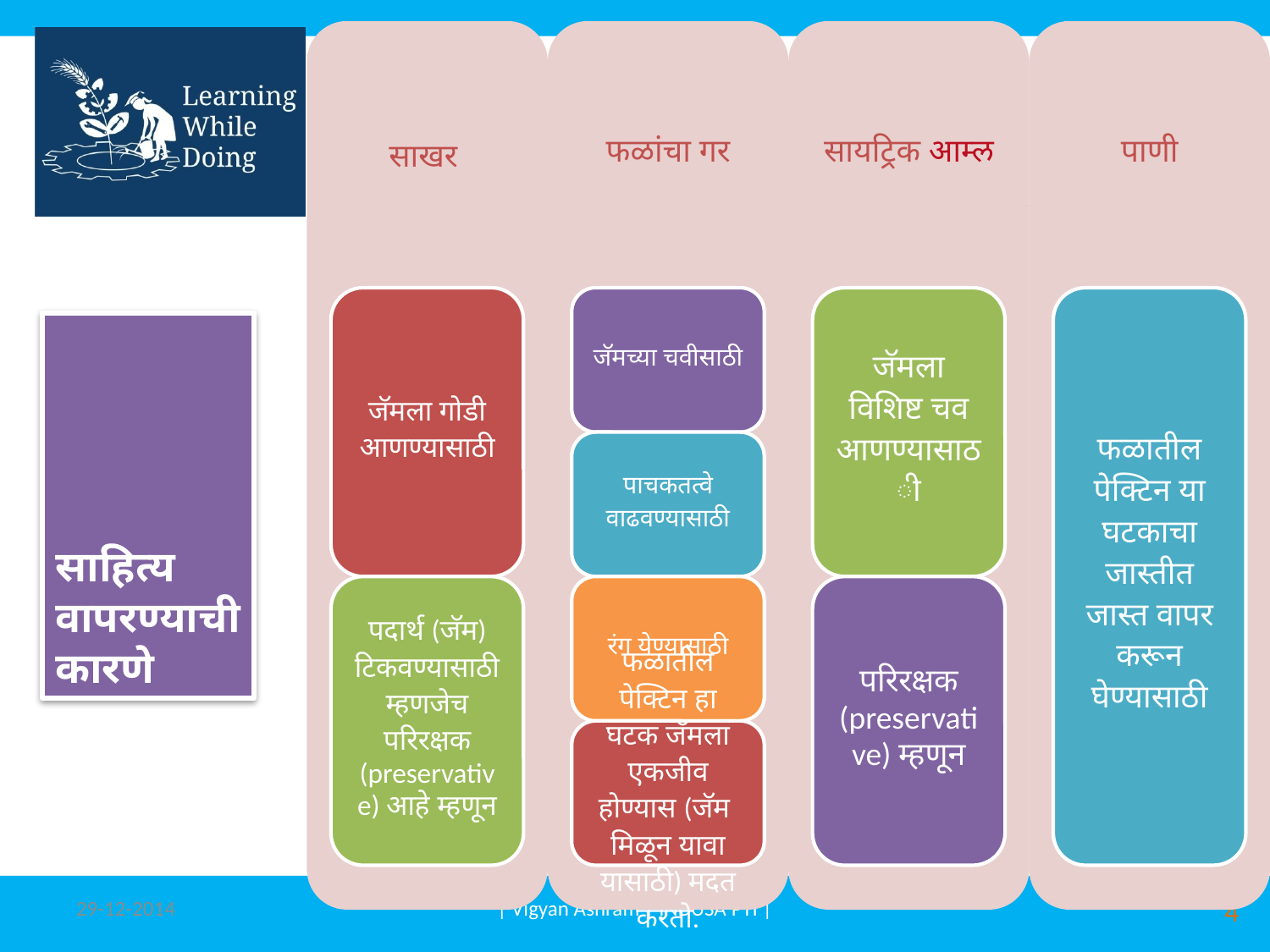

साखर
जॅमला गोडी आणण्यासाठी
पदार्थ (जॅम) टिकवण्यासाठी म्हणजेच परिरक्षक (preservative) आहे म्हणून
फळांचा गर
जॅमच्या चवीसाठी
पाचकतत्वे वाढवण्यासाठी
सायट्रिक आम्ल
जॅमला विशिष्ट चव आणण्यासाठी
रंग येण्यासाठी
परिरक्षक (preservative) म्हणून
पाणी
फळातील पेक्टिन या घटकाचा जास्तीत जास्त वापर करून घेण्यासाठी
# साहित्य वापरण्याची कारणे
29-12-2014
| Vigyan Ashram | INDUSA PTI |
4